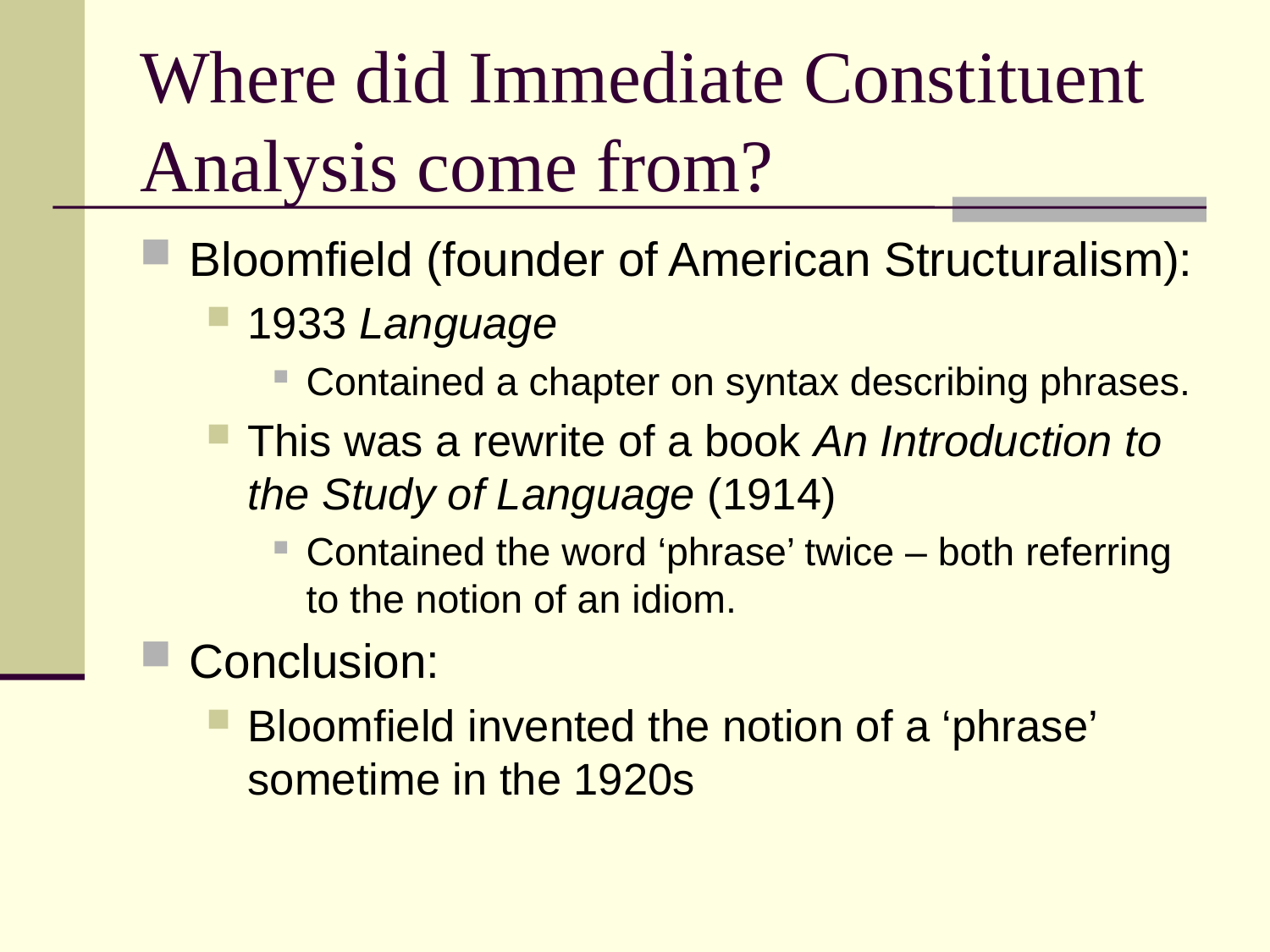

# Where did Immediate Constituent Analysis come from?
Bloomfield (founder of American Structuralism):
1933 Language
Contained a chapter on syntax describing phrases.
This was a rewrite of a book An Introduction to the Study of Language (1914)
Contained the word ‘phrase’ twice – both referring to the notion of an idiom.
Conclusion:
Bloomfield invented the notion of a ‘phrase’ sometime in the 1920s